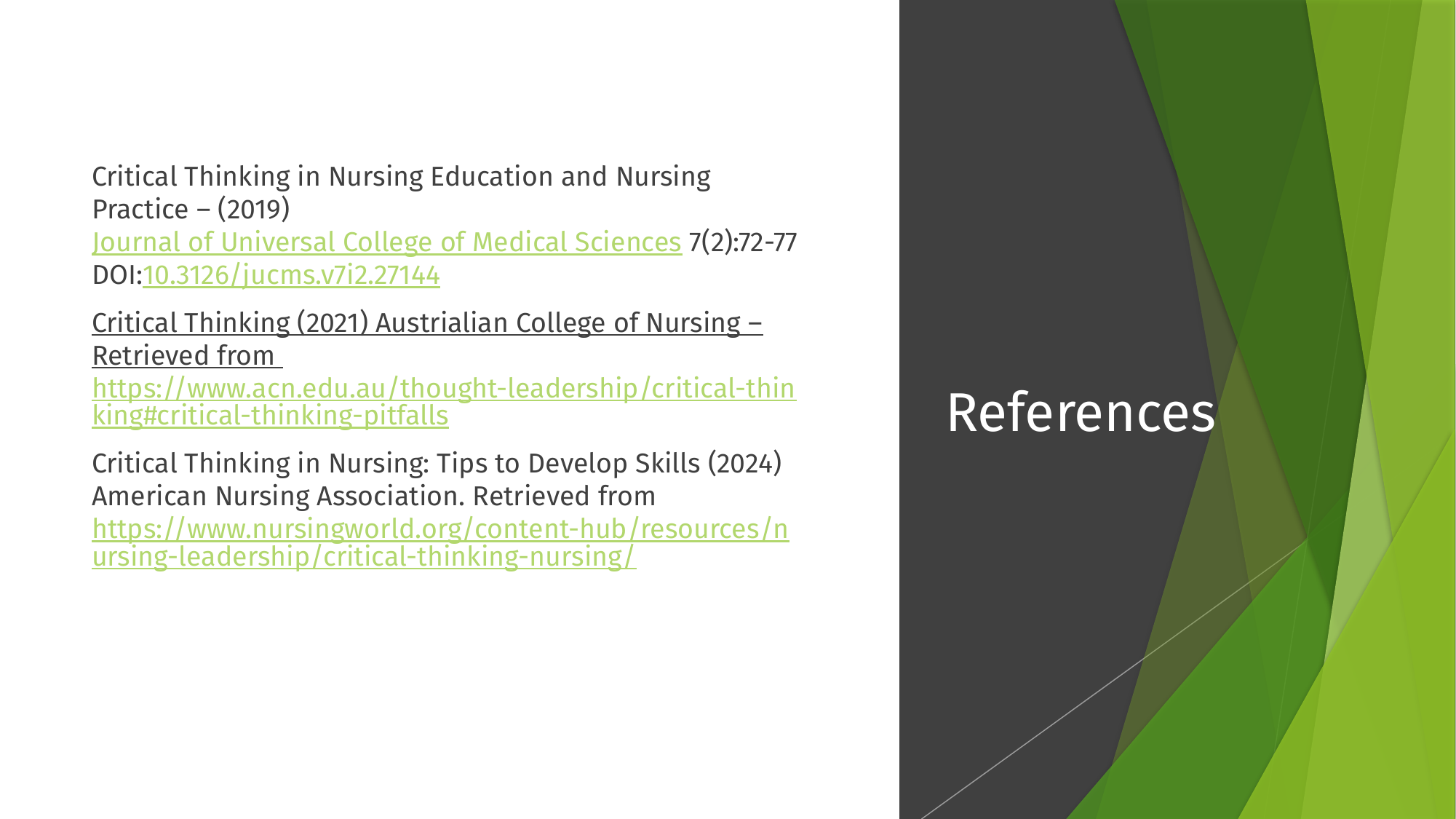

Critical Thinking in Nursing Education and Nursing Practice – (2019) Journal of Universal College of Medical Sciences 7(2):72-77 DOI:10.3126/jucms.v7i2.27144
Critical Thinking (2021) Austrialian College of Nursing – Retrieved from https://www.acn.edu.au/thought-leadership/critical-thinking#critical-thinking-pitfalls
Critical Thinking in Nursing: Tips to Develop Skills (2024) American Nursing Association. Retrieved from https://www.nursingworld.org/content-hub/resources/nursing-leadership/critical-thinking-nursing/

# References